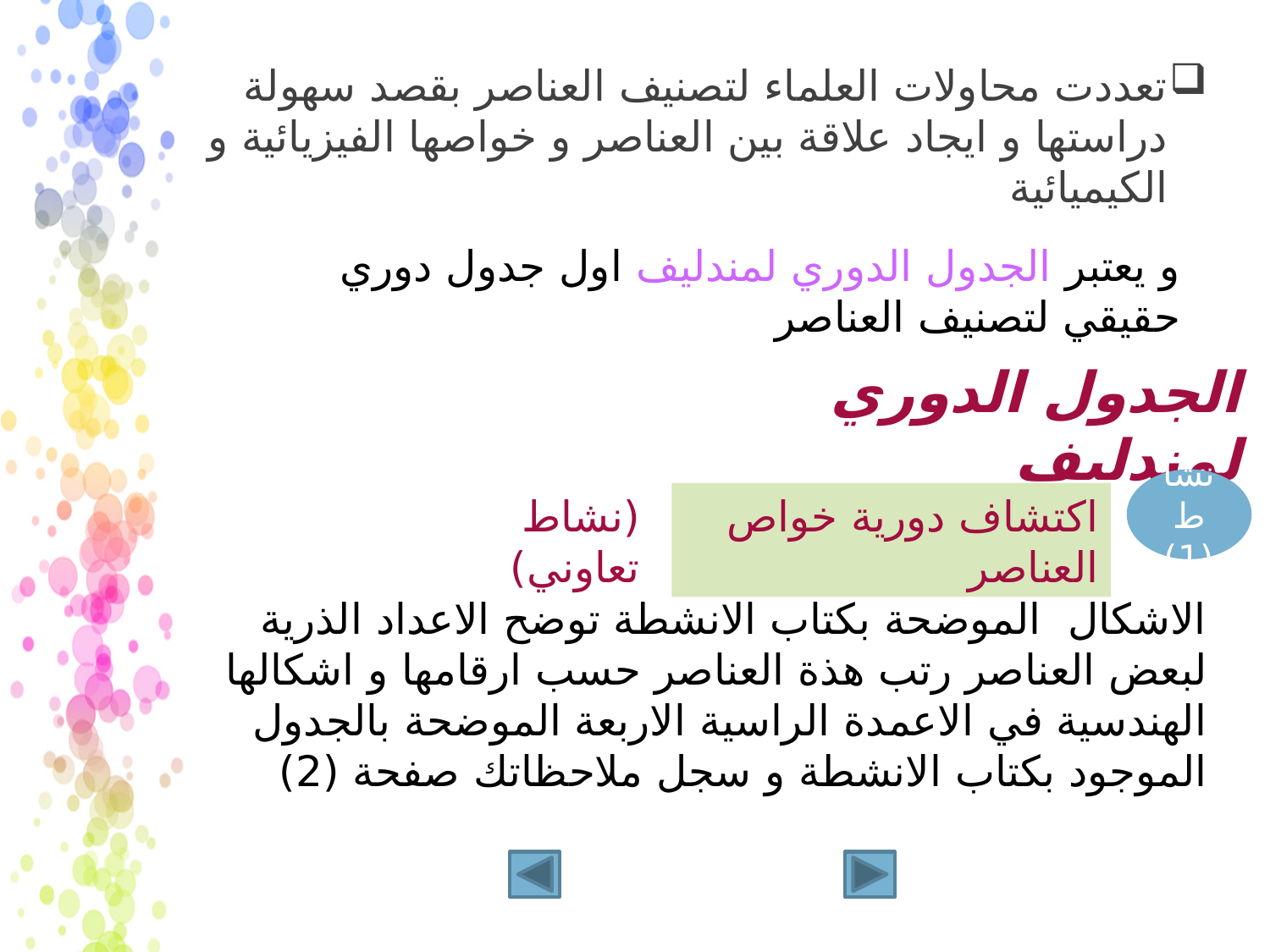

# تعددت محاولات العلماء لتصنيف العناصر بقصد سهولة دراستها و ايجاد علاقة بين العناصر و خواصها الفيزيائية و الكيميائية
و يعتبر الجدول الدوري لمندليف اول جدول دوري حقيقي لتصنيف العناصر
الجدول الدوري لمندليف
نشاط
(1)
(نشاط تعاوني)
اكتشاف دورية خواص العناصر
الاشكال  الموضحة بكتاب الانشطة توضح الاعداد الذرية لبعض العناصر رتب هذة العناصر حسب ارقامها و اشكالها الهندسية في الاعمدة الراسية الاربعة الموضحة بالجدول الموجود بكتاب الانشطة و سجل ملاحظاتك صفحة (2)